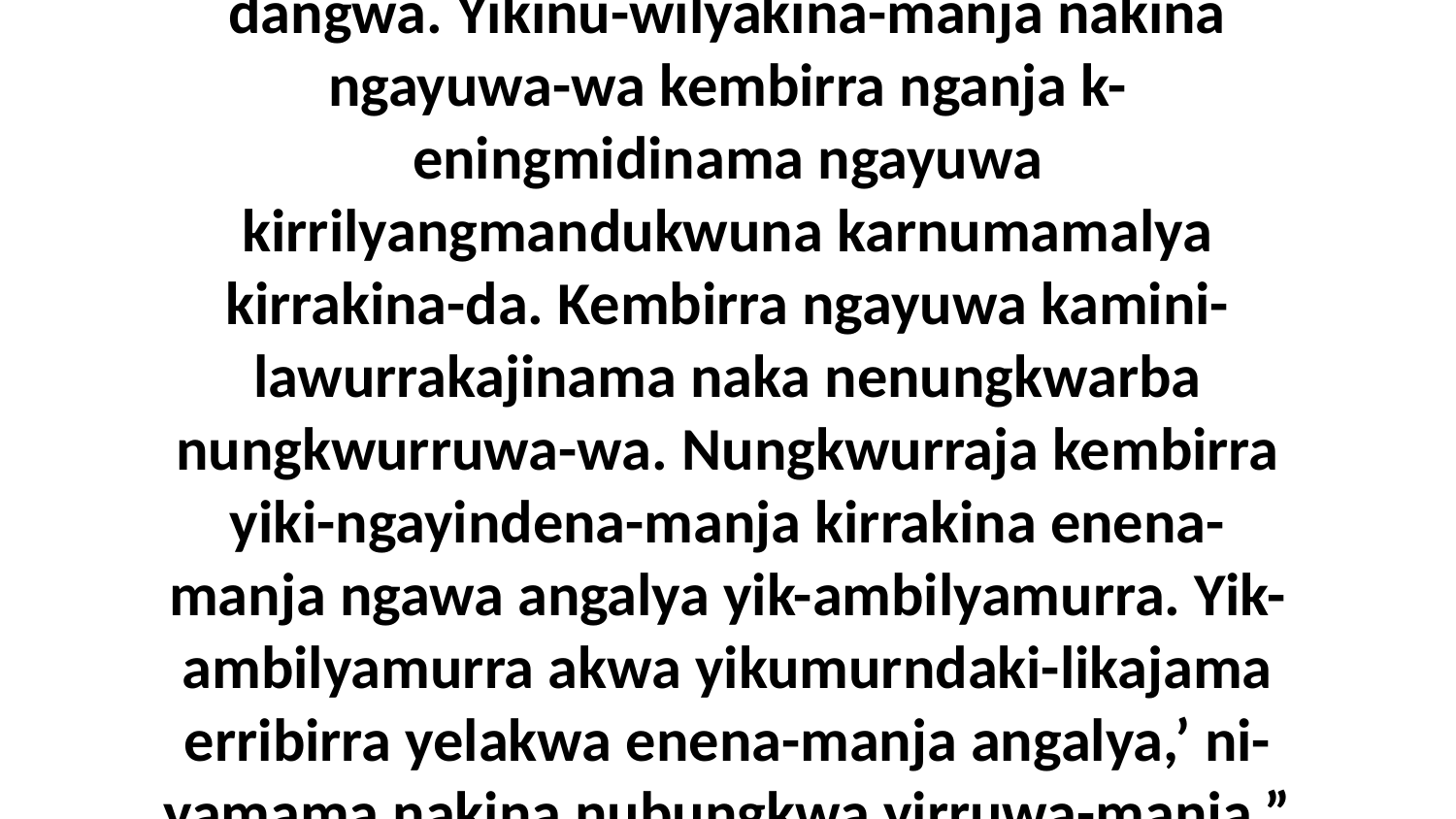

34 Biya yiki-lawurradinama yangkwurrangwa, yikinu-wilyakinama nenikumarnjenungwa nungkwurra-langwa nibina niyukwujiya-dangwa. Yikinu-wilyakina-manja nakina ngayuwa-wa kembirra nganja k-eningmidinama ngayuwa kirrilyangmandukwuna karnumamalya kirrakina-da. Kembirra ngayuwa kamini-lawurrakajinama naka nenungkwarba nungkwurruwa-wa. Nungkwurraja kembirra yiki-ngayindena-manja kirrakina enena-manja ngawa angalya yik-ambilyamurra. Yik-ambilyamurra akwa yikumurndaki-likajama erribirra yelakwa enena-manja angalya,’ ni-yamama nakina nubungkwa yirruwa-manja,” namurndaki-yama wurrumurndakakina wurrarrkwurrkuwena neniyuwangkwu-wa Jekabu-wa-da.